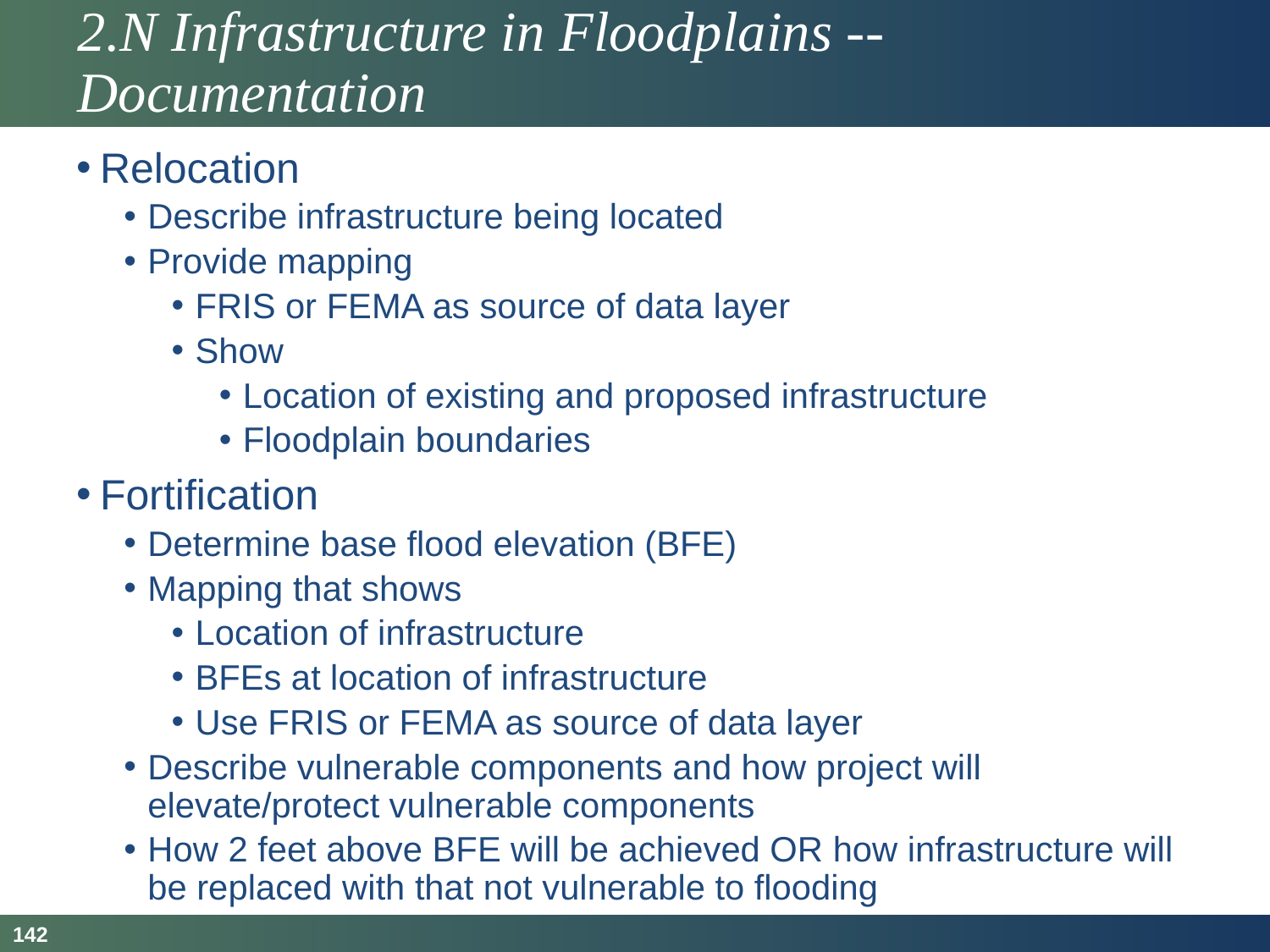

# 2.N Infrastructure in Floodplains -- Documentation
Relocation
Describe infrastructure being located
Provide mapping
FRIS or FEMA as source of data layer
Show
Location of existing and proposed infrastructure
Floodplain boundaries
Fortification
Determine base flood elevation (BFE)
Mapping that shows
Location of infrastructure
BFEs at location of infrastructure
Use FRIS or FEMA as source of data layer
Describe vulnerable components and how project will elevate/protect vulnerable components
How 2 feet above BFE will be achieved OR how infrastructure will be replaced with that not vulnerable to flooding

142